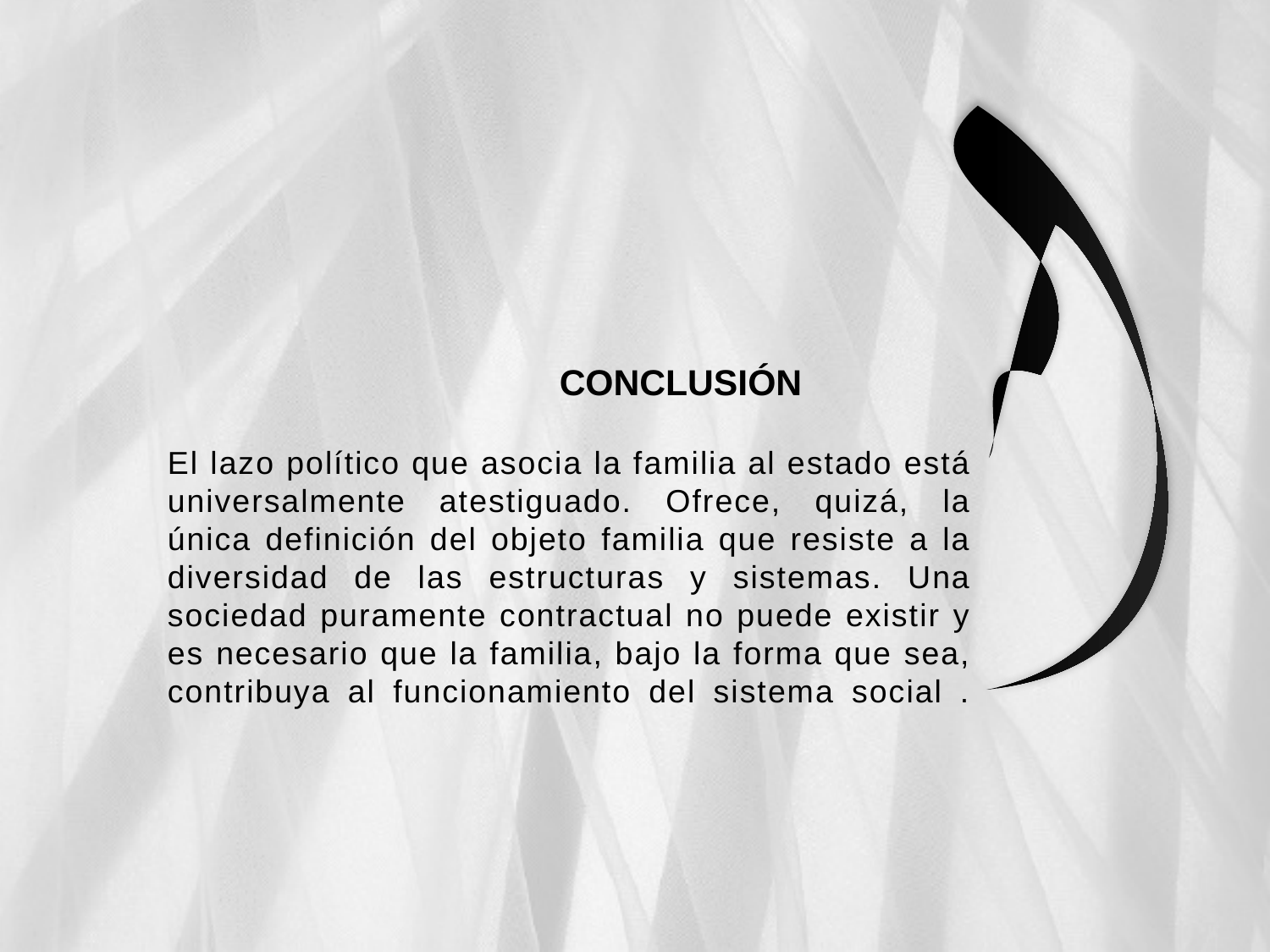

# CONCLUSIÓN
El lazo político que asocia la familia al estado está universalmente atestiguado. Ofrece, quizá, la única definición del objeto familia que resiste a la diversidad de las estructuras y sistemas. Una sociedad puramente contractual no puede existir y es necesario que la familia, bajo la forma que sea, contribuya al funcionamiento del sistema social .